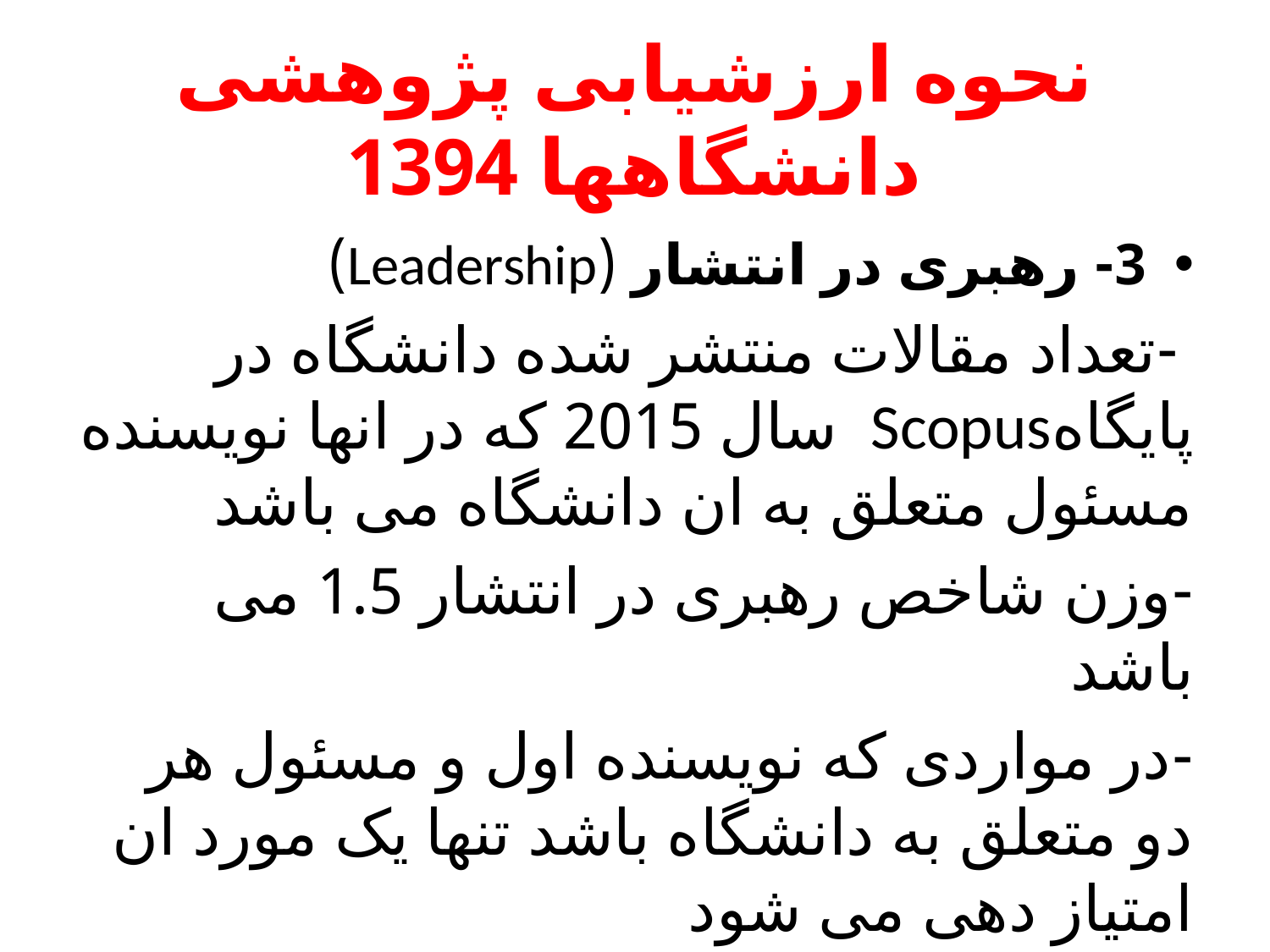

# نحوه ارزشیابی پژوهشی دانشگاهها 1394
3- رهبری در انتشار (Leadership)
 -تعداد مقالات منتشر شده دانشگاه در پایگاهScopus  سال 2015 که در انها نویسنده مسئول متعلق به ان دانشگاه می باشد
-وزن شاخص رهبری در انتشار 1.5 می باشد
-در مواردی که نویسنده اول و مسئول هر دو متعلق به دانشگاه باشد تنها یک مورد ان امتیاز دهی می شود